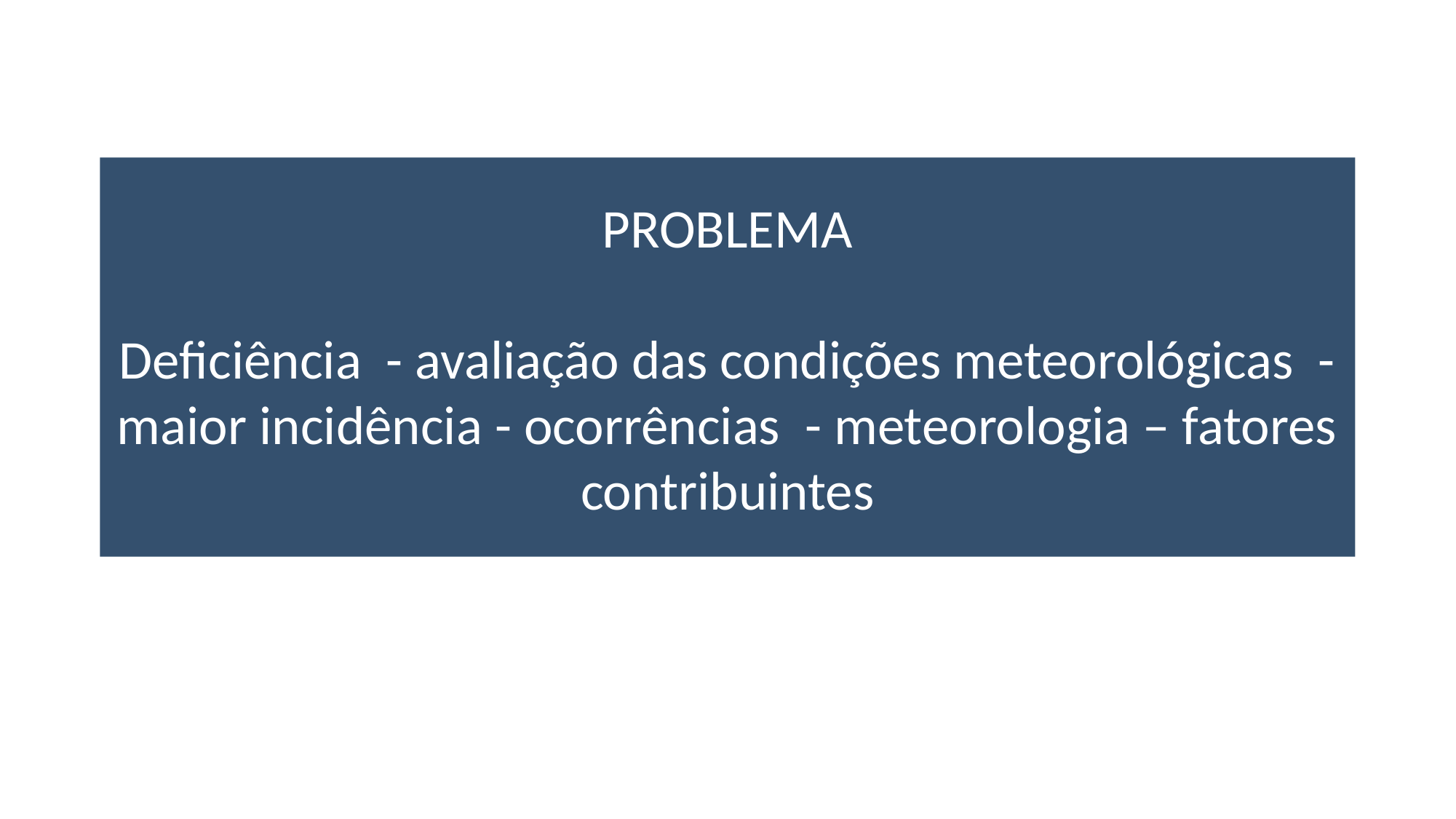

#
PROBLEMA

Deficiência  - avaliação das condições meteorológicas  - maior incidência - ocorrências  - meteorologia – fatores contribuintes